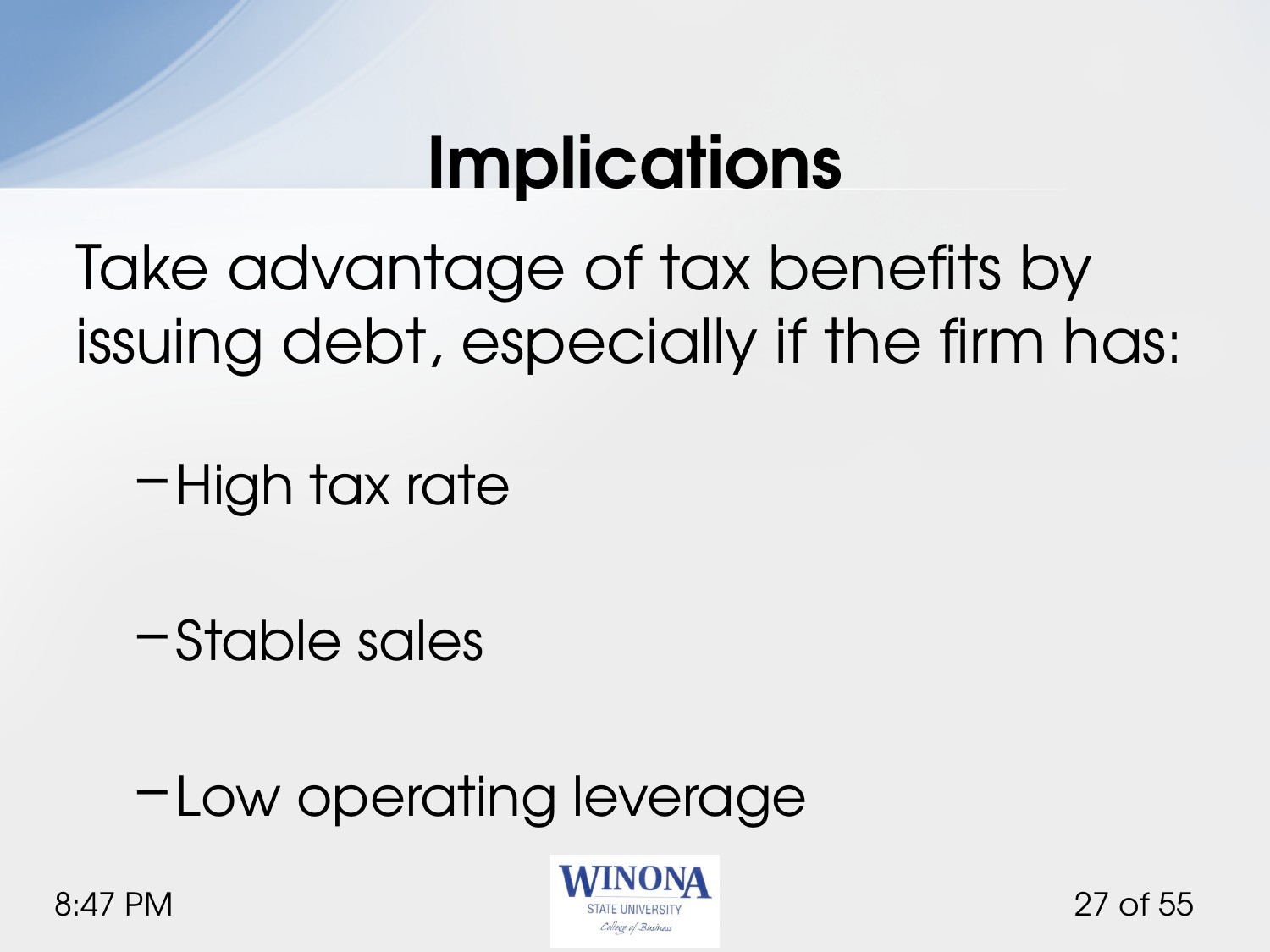

27
# Implications
Take advantage of tax benefits by issuing debt, especially if the firm has:

High tax rate

Stable sales

Low operating leverage